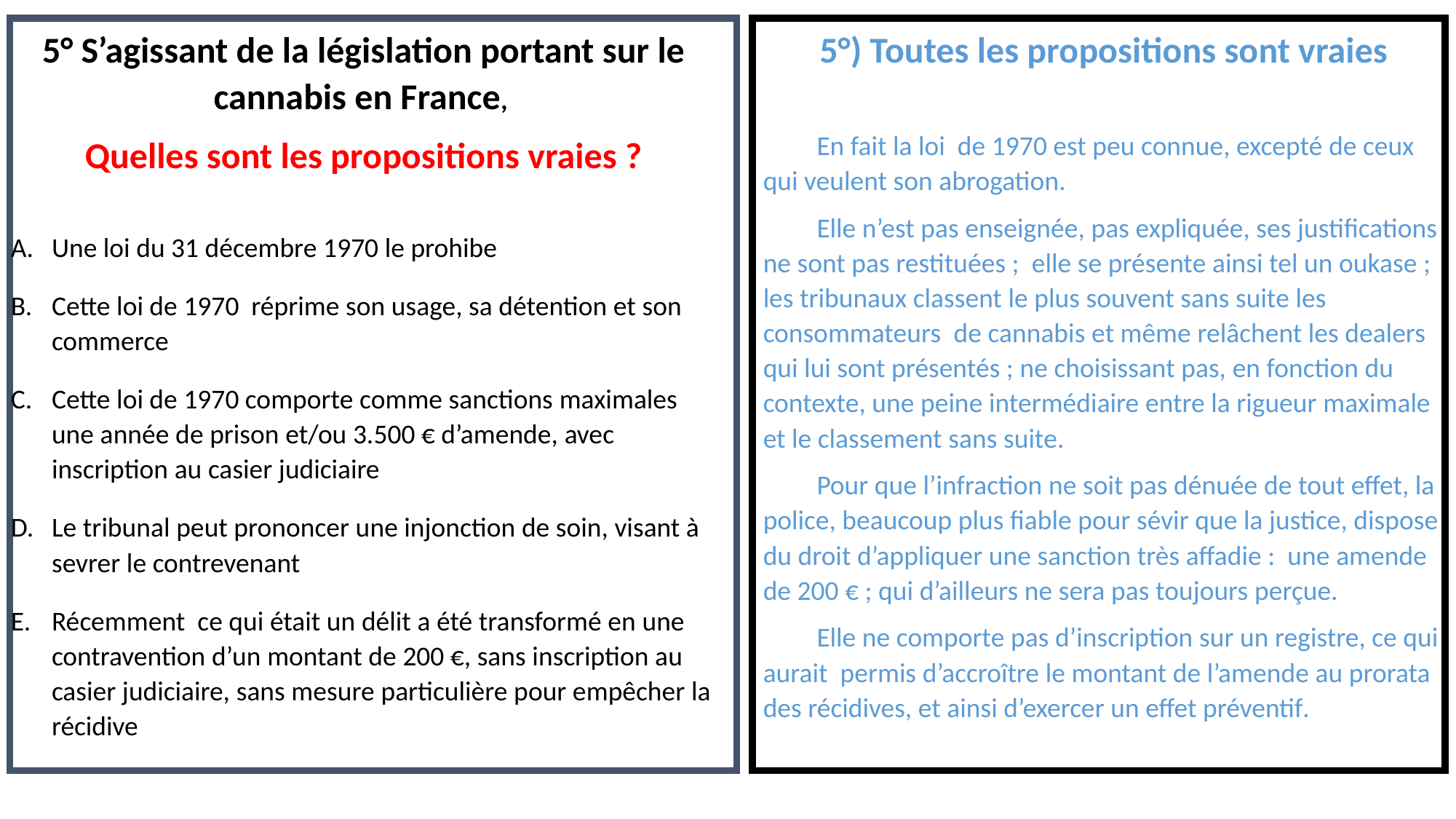

5° S’agissant de la législation portant sur le cannabis en France,
Quelles sont les propositions vraies ?

Une loi du 31 décembre 1970 le prohibe

Cette loi de 1970  réprime son usage, sa détention et son commerce

Cette loi de 1970 comporte comme sanctions maximales  une année de prison et/ou 3.500 € d’amende, avec inscription au casier judiciaire

Le tribunal peut prononcer une injonction de soin, visant à sevrer le contrevenant

Récemment  ce qui était un délit a été transformé en une contravention d’un montant de 200 €, sans inscription au casier judiciaire, sans mesure particulière pour empêcher la récidive

5°) Toutes les propositions sont vraies

En fait la loi  de 1970 est peu connue, excepté de ceux  qui veulent son abrogation.
Elle n’est pas enseignée, pas expliquée, ses justifications ne sont pas restituées ;  elle se présente ainsi tel un oukase ; les tribunaux classent le plus souvent sans suite les consommateurs  de cannabis et même relâchent les dealers qui lui sont présentés ; ne choisissant pas, en fonction du contexte, une peine intermédiaire entre la rigueur maximale et le classement sans suite.
Pour que l’infraction ne soit pas dénuée de tout effet, la police, beaucoup plus fiable pour sévir que la justice, dispose du droit d’appliquer une sanction très affadie :  une amende de 200 € ; qui d’ailleurs ne sera pas toujours perçue.
Elle ne comporte pas d’inscription sur un registre, ce qui aurait  permis d’accroître le montant de l’amende au prorata des récidives, et ainsi d’exercer un effet préventif.